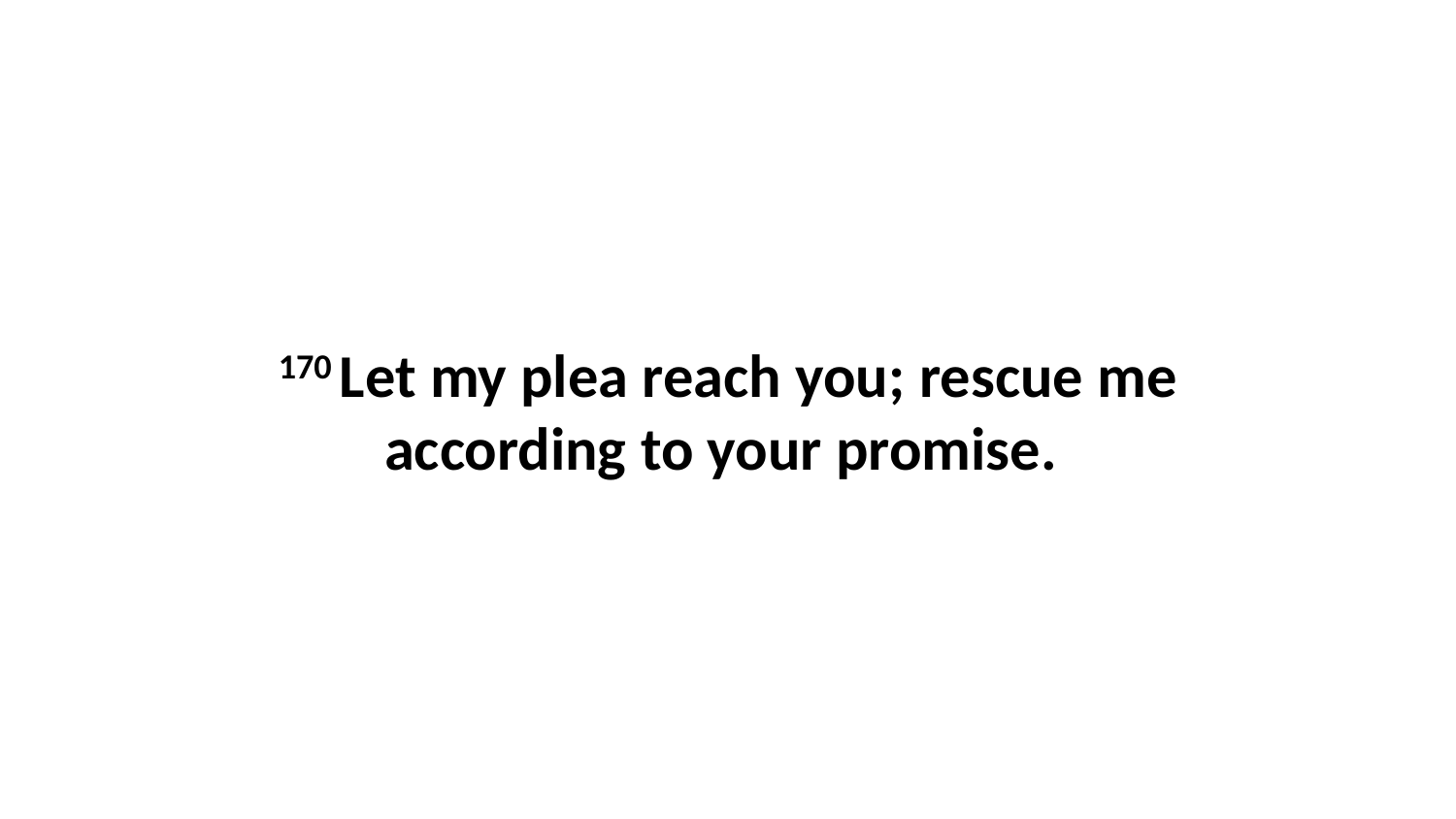

170 Let my plea reach you; rescue me according to your promise.